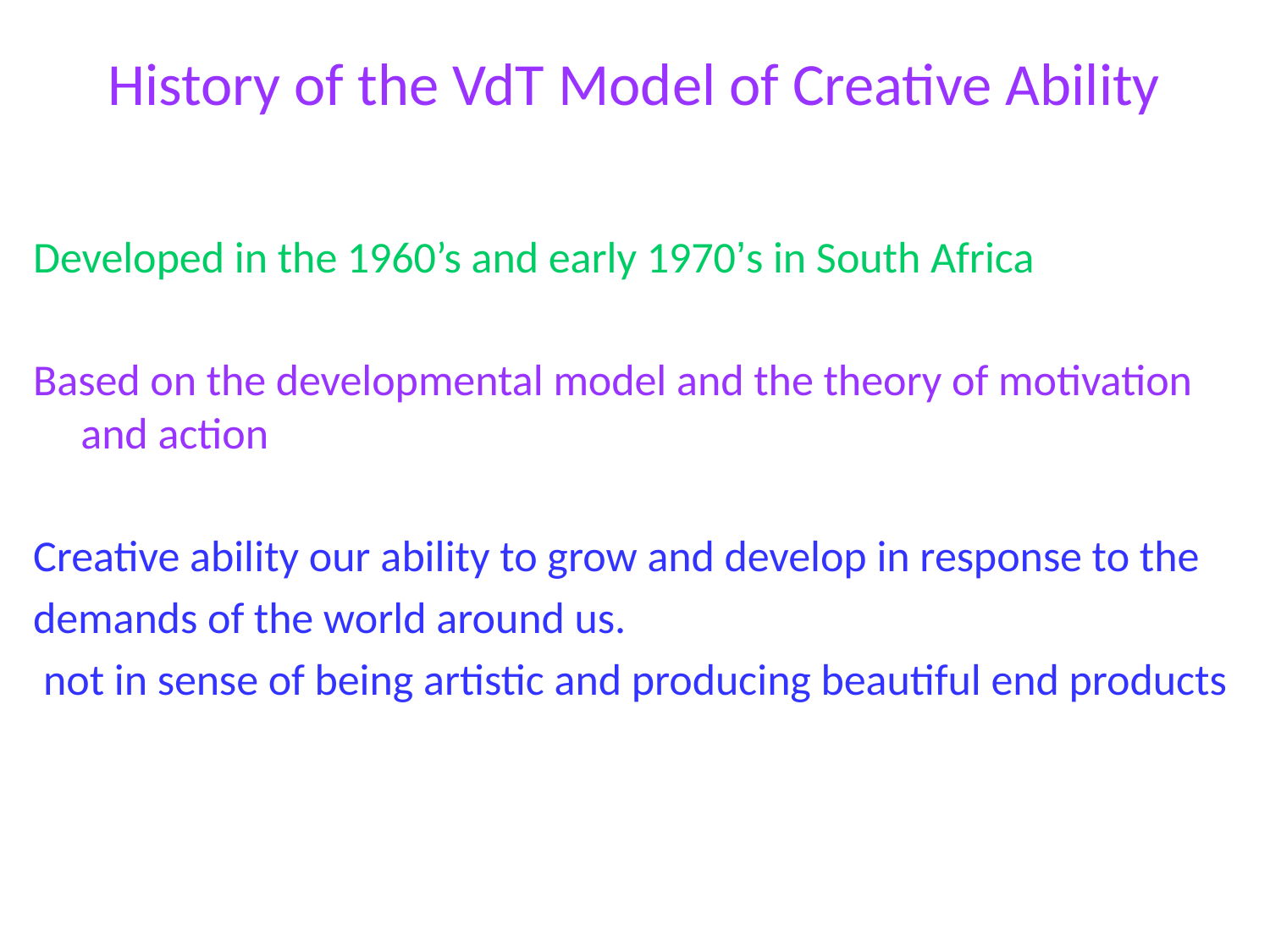

# History of the VdT Model of Creative Ability
Developed in the 1960’s and early 1970’s in South Africa

Based on the developmental model and the theory of motivation and action

Creative ability our ability to grow and develop in response to the
demands of the world around us.
 not in sense of being artistic and producing beautiful end products